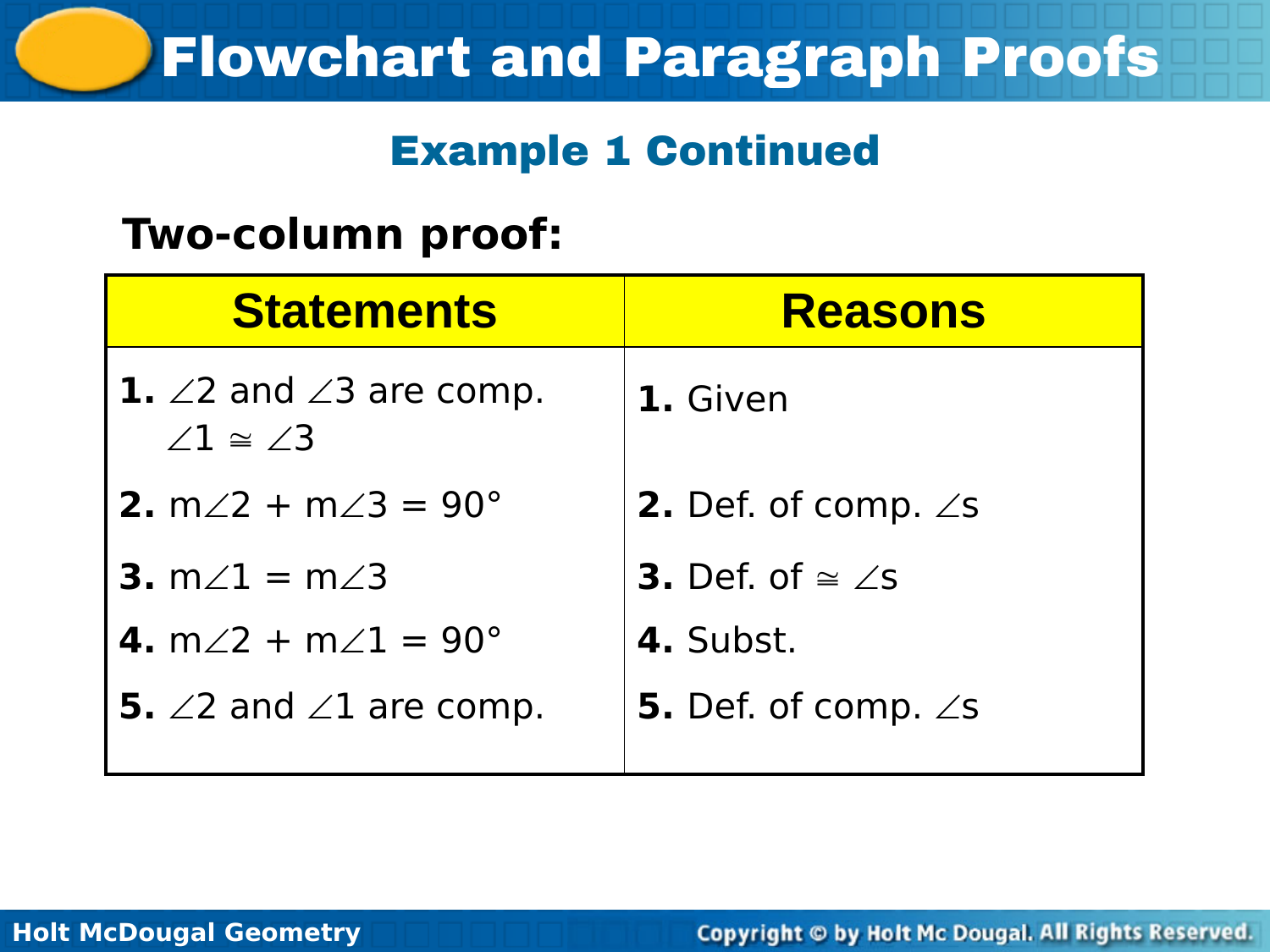

Example 1 Continued
Two-column proof:
| Statements | Reasons |
| --- | --- |
|  |  |
1. ∠2 and ∠3 are comp.
	∠1 ≅ ∠3
1. Given
2. m∠2 + m∠3 = 90°
2. Def. of comp. ∠s
3. m∠1 = m∠3
3. Def. of ≅ ∠s
4. m∠2 + m∠1 = 90°
4. Subst.
5. ∠2 and ∠1 are comp.
5. Def. of comp. ∠s